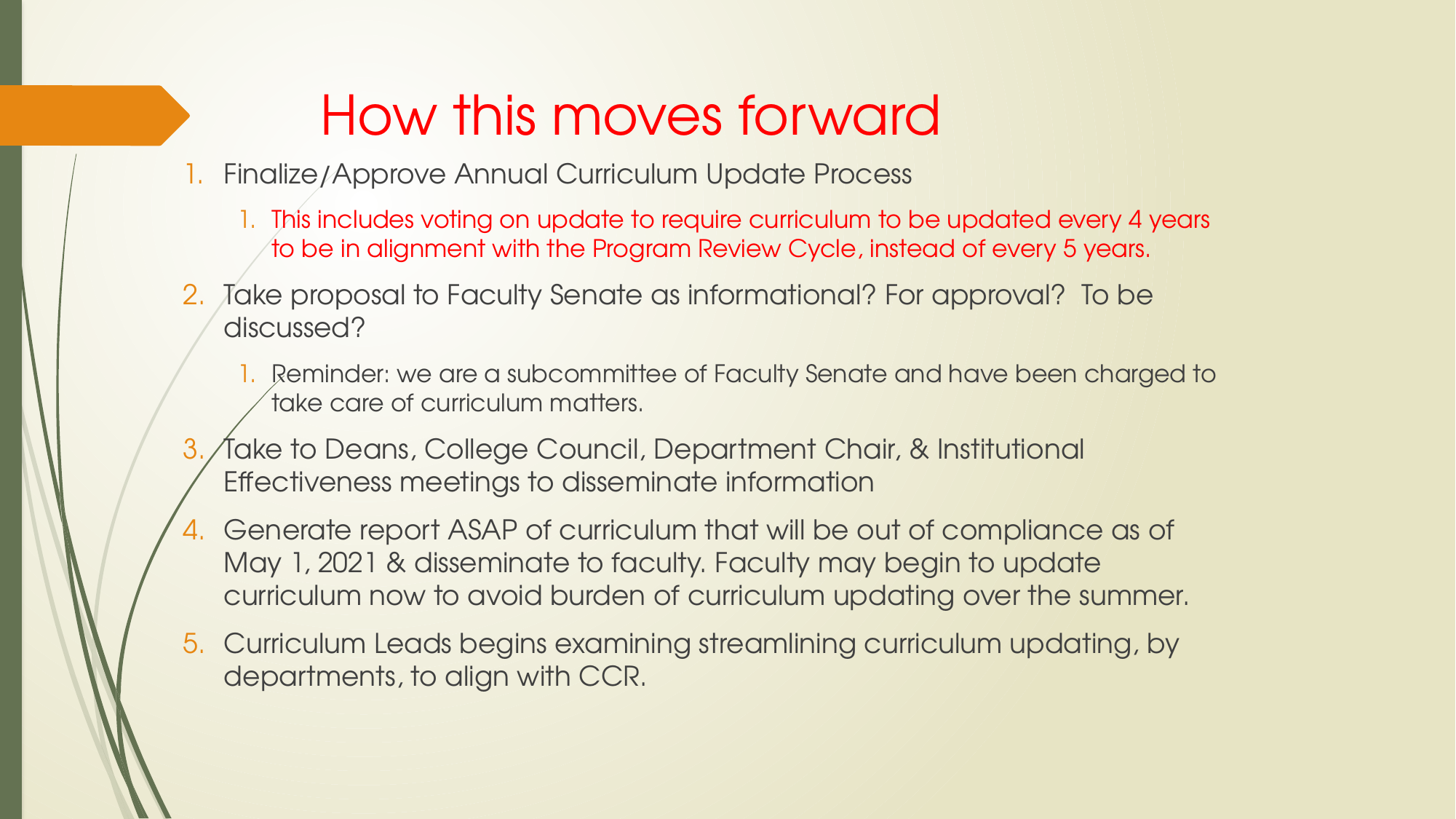

# How this moves forward
Finalize/Approve Annual Curriculum Update Process
This includes voting on update to require curriculum to be updated every 4 years to be in alignment with the Program Review Cycle, instead of every 5 years.
Take proposal to Faculty Senate as informational? For approval?  To be discussed?
Reminder: we are a subcommittee of Faculty Senate and have been charged to take care of curriculum matters.
Take to Deans, College Council, Department Chair, & Institutional Effectiveness meetings to disseminate information
Generate report ASAP of curriculum that will be out of compliance as of May 1, 2021 & disseminate to faculty. Faculty may begin to update curriculum now to avoid burden of curriculum updating over the summer.
Curriculum Leads begins examining streamlining curriculum updating, by departments, to align with CCR.